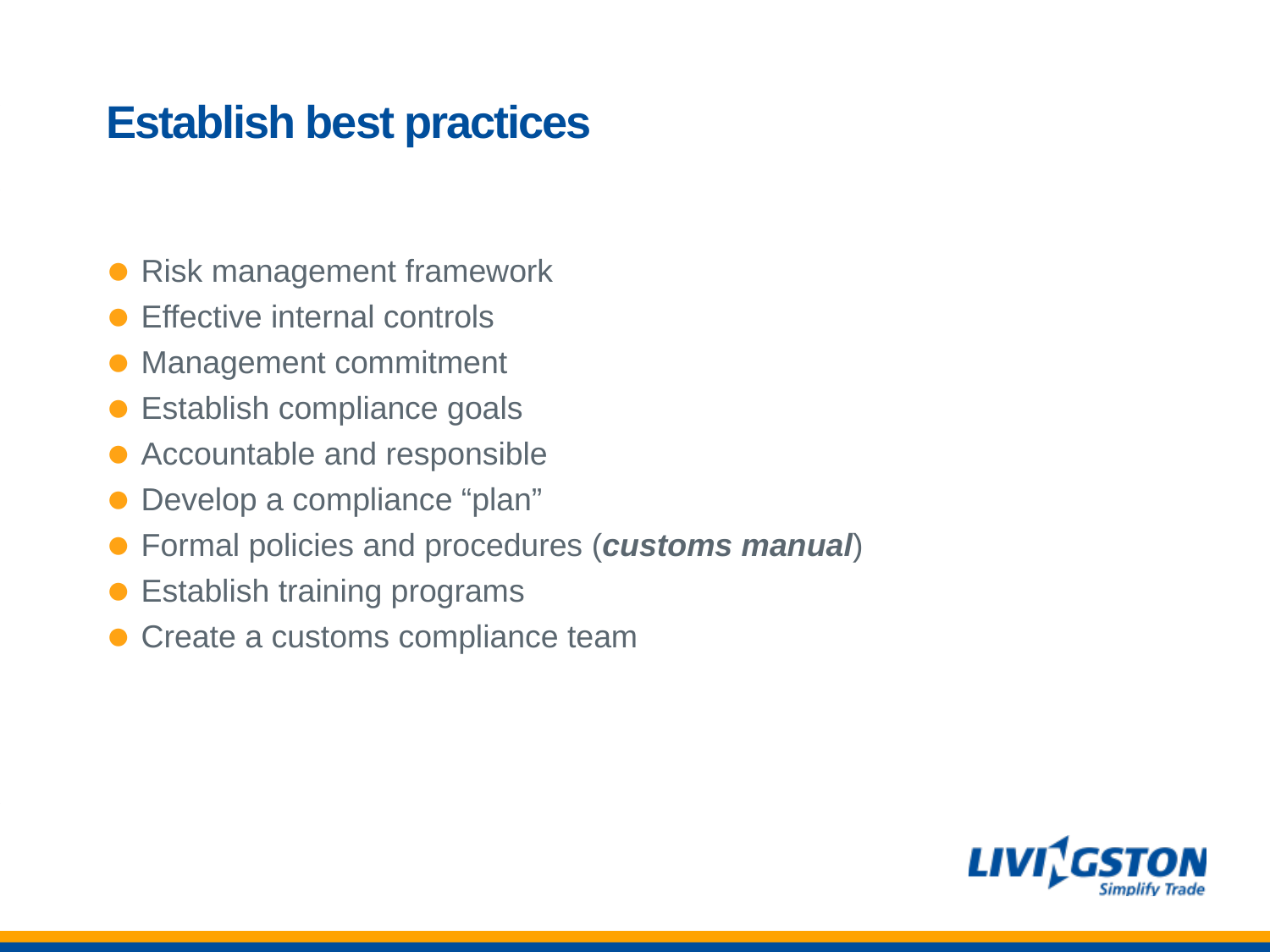

# Establish best practices
Risk management framework
Effective internal controls
Management commitment
Establish compliance goals
Accountable and responsible
Develop a compliance “plan”
Formal policies and procedures (customs manual)
Establish training programs
Create a customs compliance team